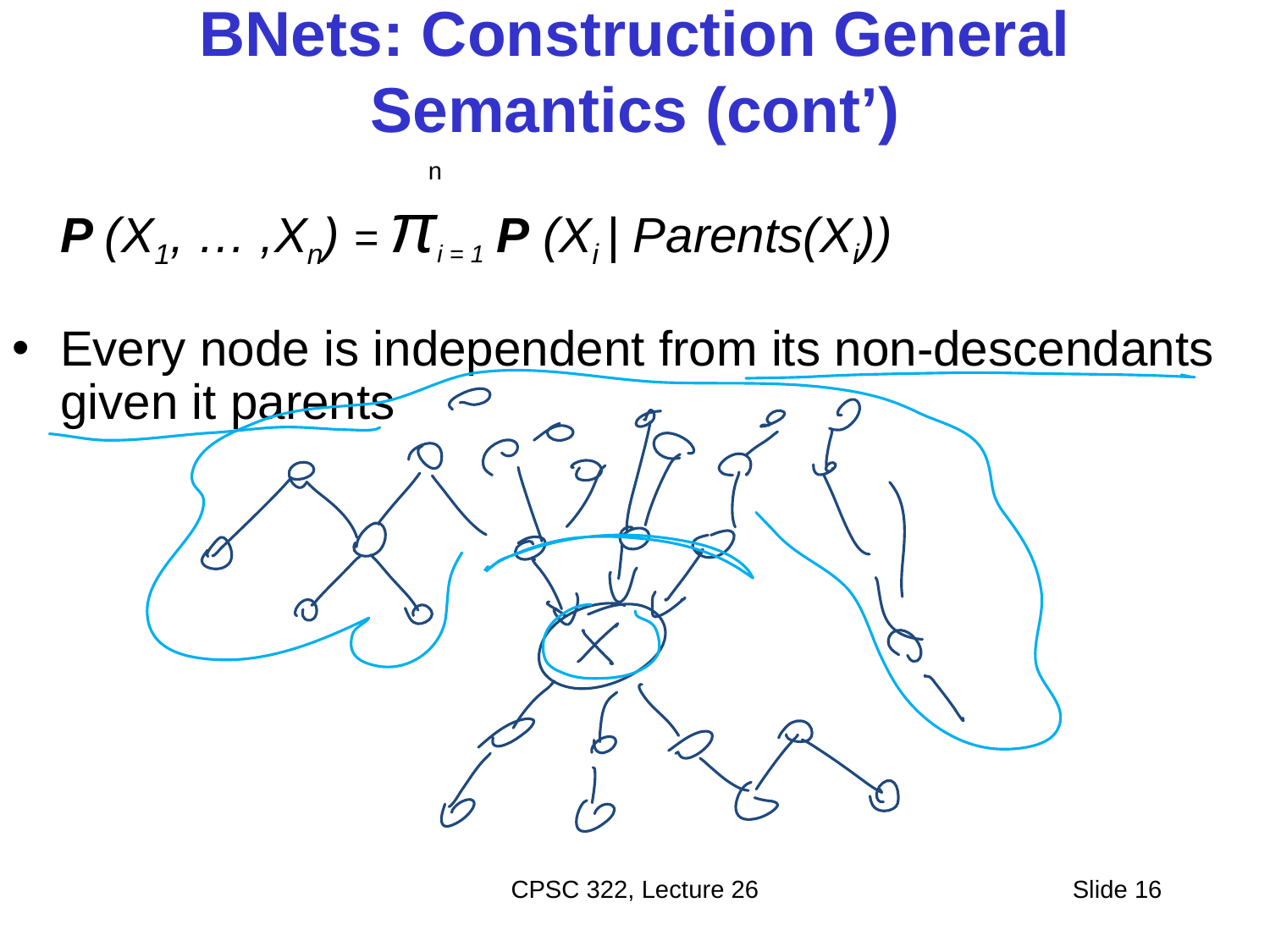

# BNets: Construction General Semantics (cont’)
n
	P (X1, … ,Xn) = πi = 1 P (Xi | Parents(Xi))

Every node is independent from its non-descendants given it parents

CPSC 322, Lecture 26
Slide 16